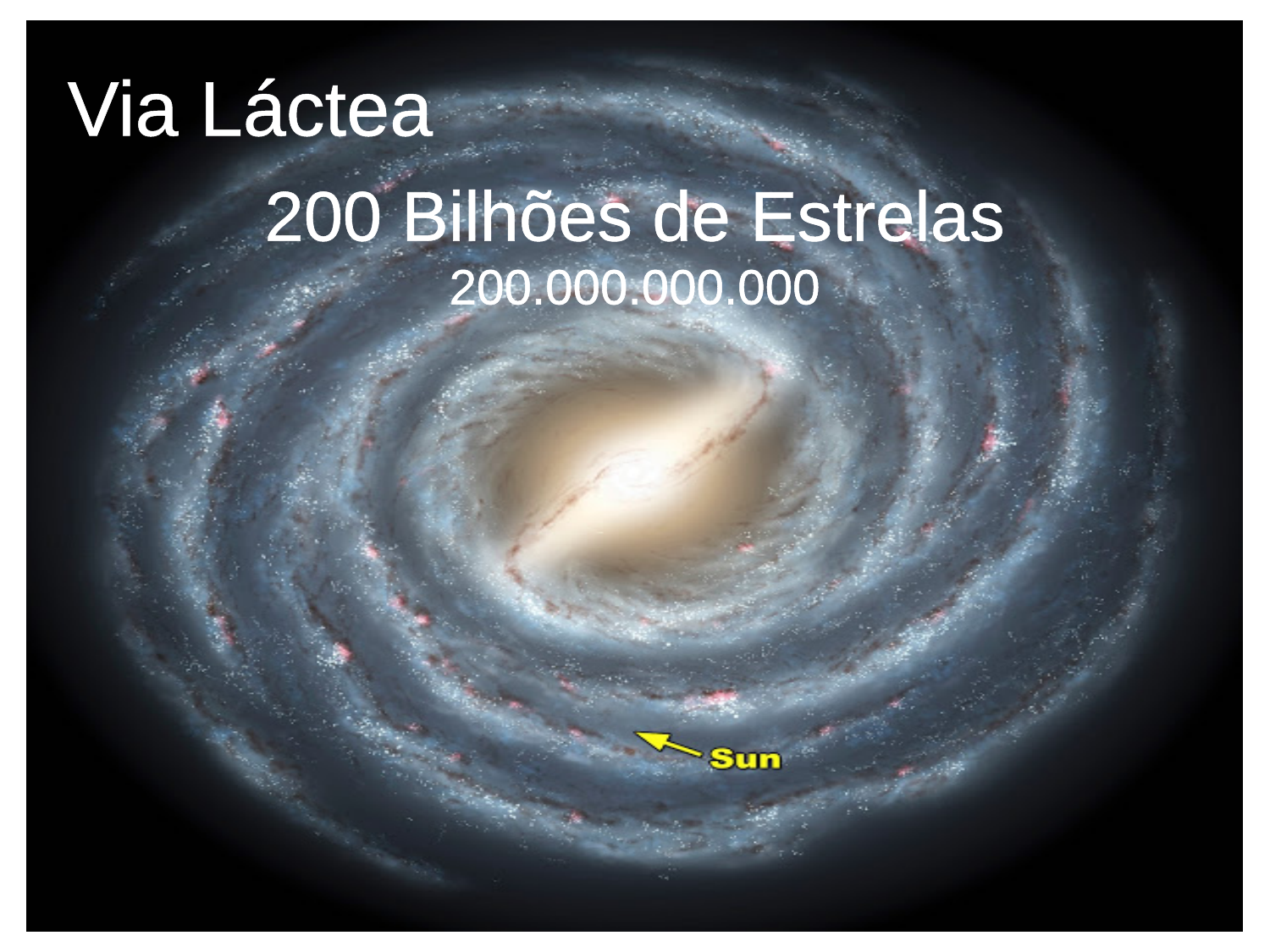

Via Láctea
200 Bilhões de Estrelas
200.000.000.000